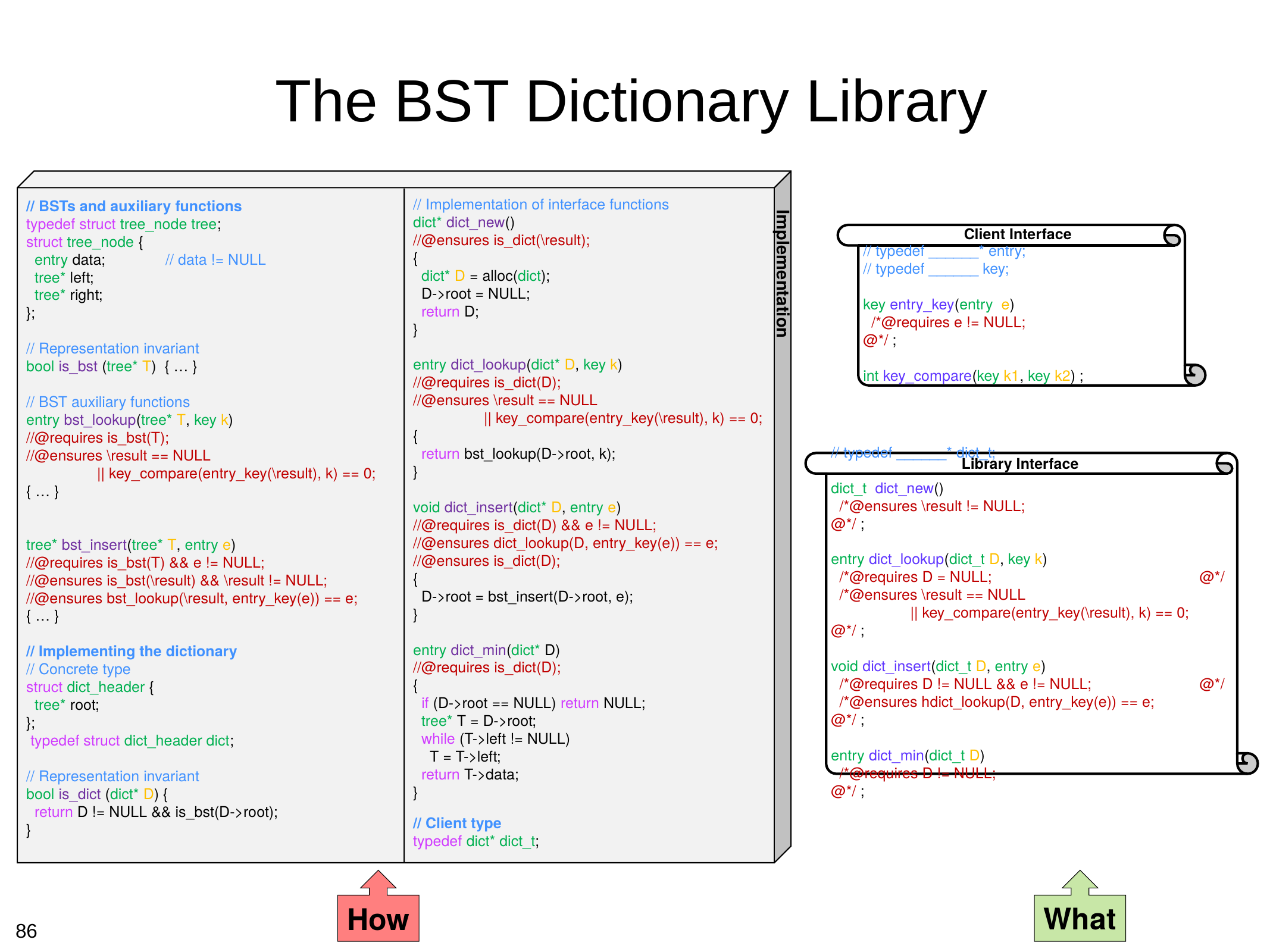

# The BST Dictionary Library
// BSTs and auxiliary functions
typedef struct tree_node tree;
struct tree_node {
  entry data;	// data != NULL
  tree* left;
  tree* right;
};

// Representation invariant
bool is_bst (tree* T)  { … }

// BST auxiliary functions
entry bst_lookup(tree* T, key k)
//@requires is_bst(T);
//@ensures \result == NULL
                 || key_compare(entry_key(\result), k) == 0;
{ … }

tree* bst_insert(tree* T, entry e)
//@requires is_bst(T) && e != NULL;
//@ensures is_bst(\result) && \result != NULL;
//@ensures bst_lookup(\result, entry_key(e)) == e;
{ … }

// Implementing the dictionary
// Concrete type
struct dict_header {
  tree* root;
};
 typedef struct dict_header dict;

// Representation invariant
bool is_dict (dict* D) {
  return D != NULL && is_bst(D->root);
}

// Implementation of interface functions
dict* dict_new()
//@ensures is_dict(\result);
{
  dict* D = alloc(dict);
  D->root = NULL;
  return D;
}

entry dict_lookup(dict* D, key k)
//@requires is_dict(D);
//@ensures \result == NULL
                 || key_compare(entry_key(\result), k) == 0;
{
  return bst_lookup(D->root, k);
}

void dict_insert(dict* D, entry e)
//@requires is_dict(D) && e != NULL;
//@ensures dict_lookup(D, entry_key(e)) == e;
//@ensures is_dict(D);
{
  D->root = bst_insert(D->root, e);
}

entry dict_min(dict* D)
//@requires is_dict(D);
{
  if (D->root == NULL) return NULL;
  tree* T = D->root;
  while (T->left != NULL)
    T = T->left;
  return T->data;
}

// Client type
typedef dict* dict_t;
Client Interface
// typedef ______* entry;
// typedef ______ key;

key entry_key(entry  e)
  /*@requires e != NULL;	@*/ ;

int key_compare(key k1, key k2) ;
Implementation
Library Interface
// typedef ______* dict_t;

dict_t  dict_new()
  /*@ensures \result != NULL;	@*/ ;

entry dict_lookup(dict_t D, key k)
  /*@requires D = NULL;	@*/
  /*@ensures \result == NULL
                   || key_compare(entry_key(\result), k) == 0;	@*/ ;

void dict_insert(dict_t D, entry e)
  /*@requires D != NULL && e != NULL;	@*/
  /*@ensures hdict_lookup(D, entry_key(e)) == e;	@*/ ;

entry dict_min(dict_t D)
  /*@requires D != NULL;	@*/ ;
What
How
86